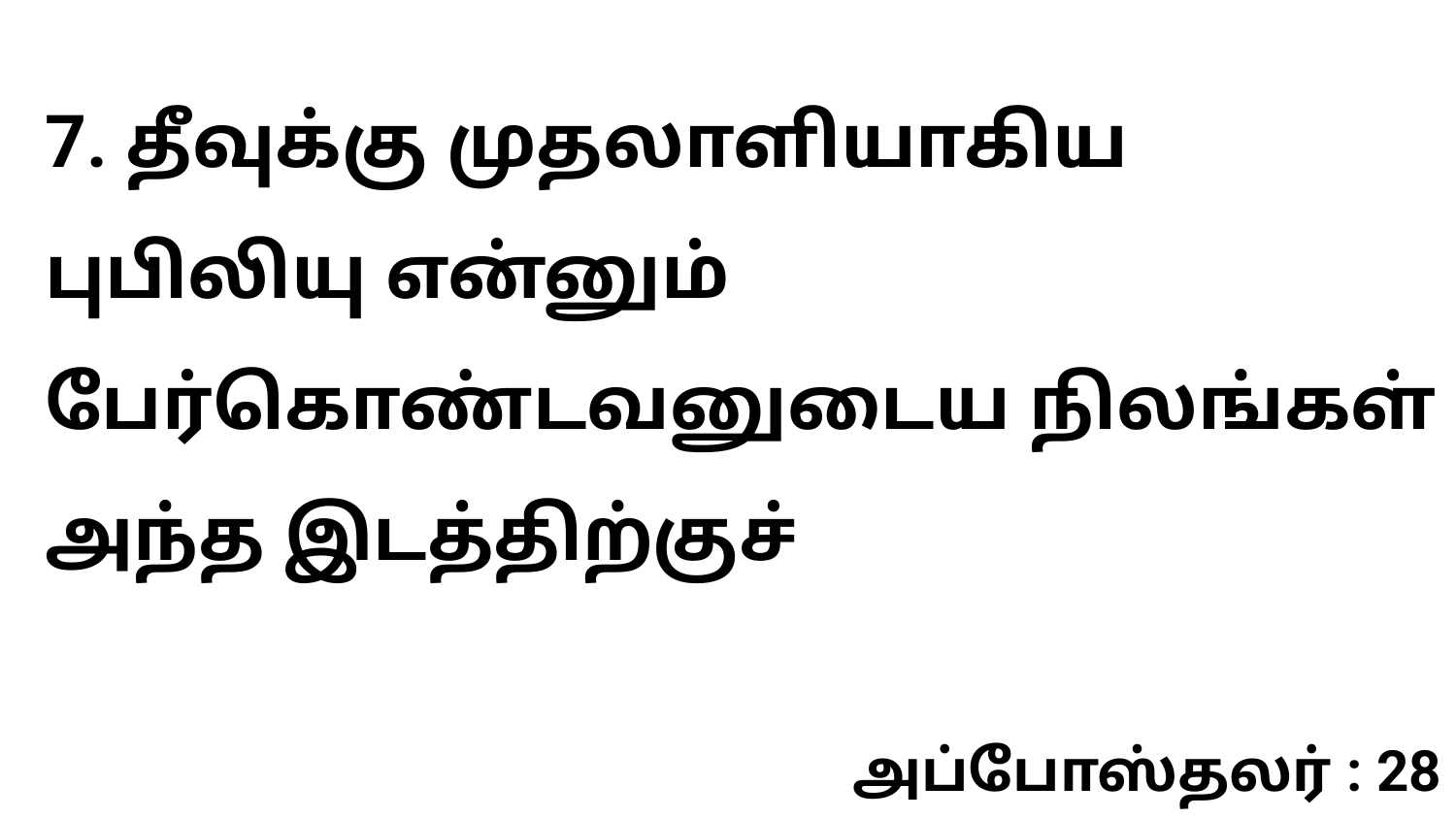

7. தீவுக்கு முதலாளியாகிய புபிலியு என்னும் பேர்கொண்டவனுடைய நிலங்கள் அந்த இடத்திற்குச்
அப்போஸ்தலர் : 28